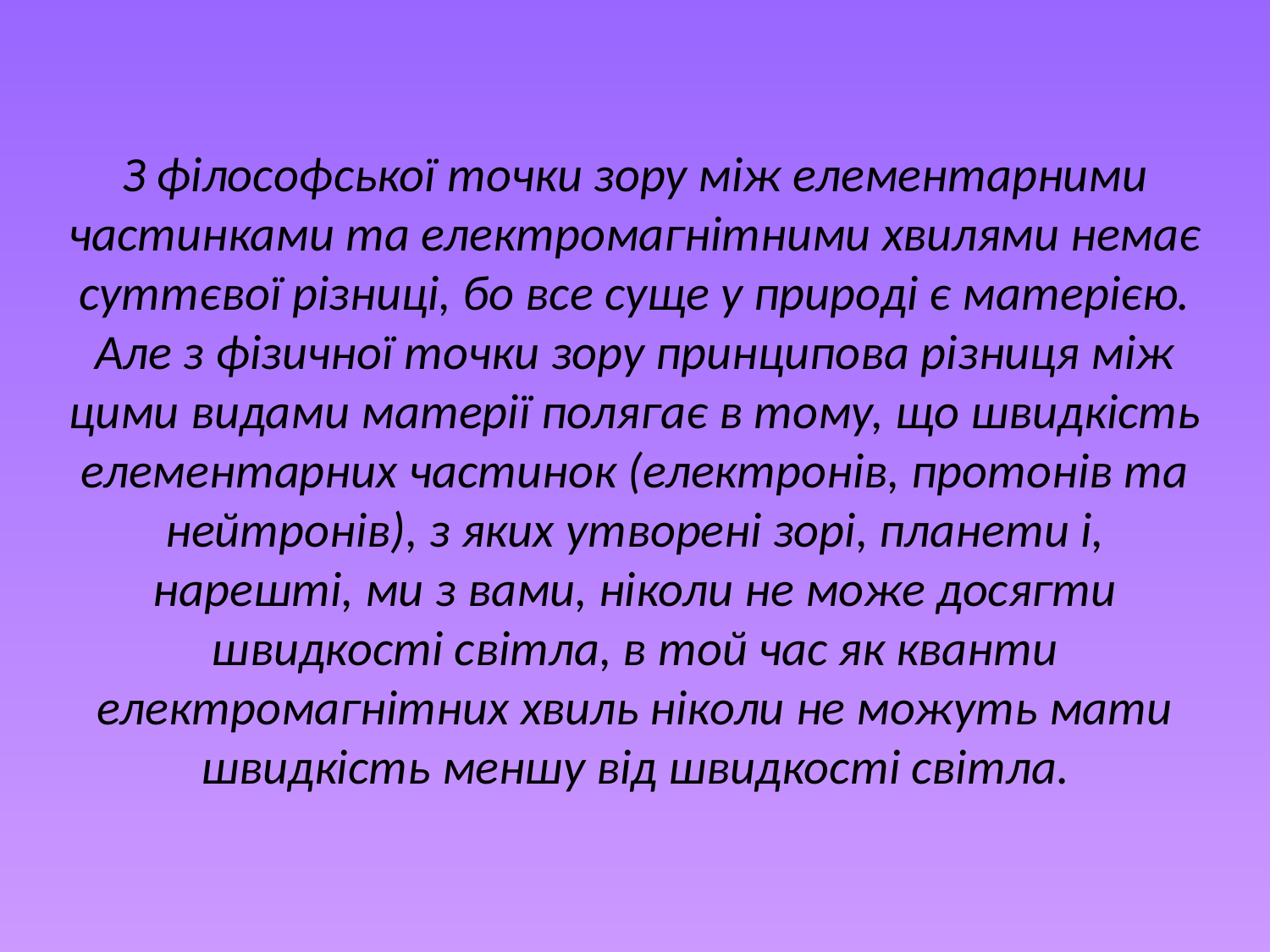

З філософської точки зору між елементарними частинками та електромагнітними хвилями немає суттєвої різниці, бо все суще у природі є матерією. Але з фізичної точки зору принципова різниця між цими видами матерії полягає в тому, що швидкість елемен­тарних частинок (електронів, протонів та нейтронів), з яких утворені зорі, планети і, нарешті, ми з вами, ніколи не може досягти швидкості світла, в той час як кванти електромагнітних хвиль ніколи не можуть мати швидкість меншу від швидкості світла.